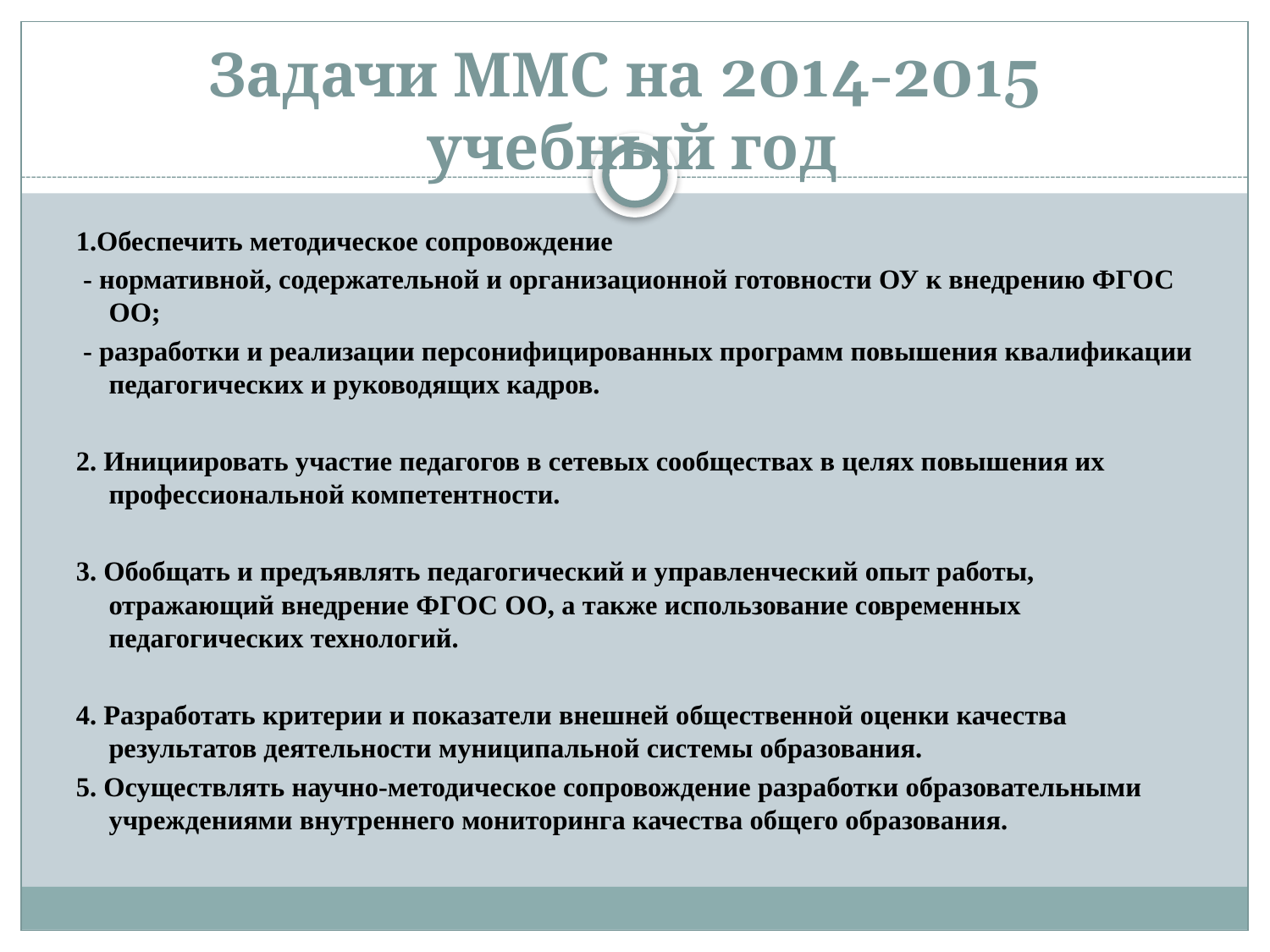

# Задачи ММС на 2014-2015 учебный год

1.Обеспечить методическое сопровождение
 - нормативной, содержательной и организационной готовности ОУ к внедрению ФГОС ОО;
 - разработки и реализации персонифицированных программ повышения квалификации педагогических и руководящих кадров.

2. Инициировать участие педагогов в сетевых сообществах в целях повышения их профессиональной компетентности.

3. Обобщать и предъявлять педагогический и управленческий опыт работы, отражающий внедрение ФГОС ОО, а также использование современных педагогических технологий.

4. Разработать критерии и показатели внешней общественной оценки качества результатов деятельности муниципальной системы образования.
5. Осуществлять научно-методическое сопровождение разработки образовательными учреждениями внутреннего мониторинга качества общего образования.